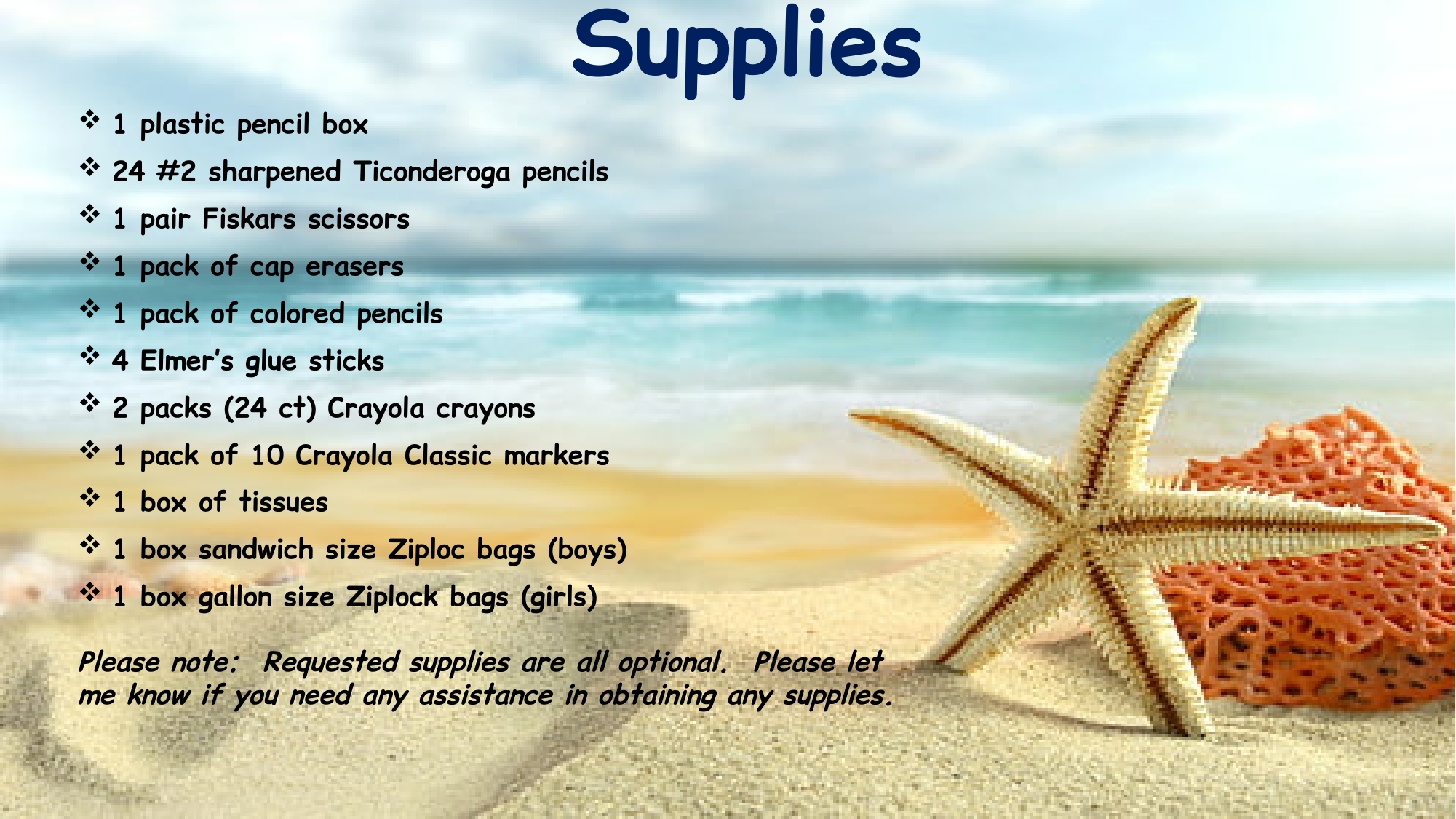

# Supplies
1 plastic pencil box

24 #2 sharpened Ticonderoga pencils

1 pair Fiskars scissors

1 pack of cap erasers

1 pack of colored pencils

4 Elmer’s glue sticks

2 packs (24 ct) Crayola crayons

1 pack of 10 Crayola Classic markers

1 box of tissues

1 box sandwich size Ziploc bags (boys)

1 box gallon size Ziplock bags (girls)

Please note:  Requested supplies are all optional.  Please let
me know if you need any assistance in obtaining any supplies.